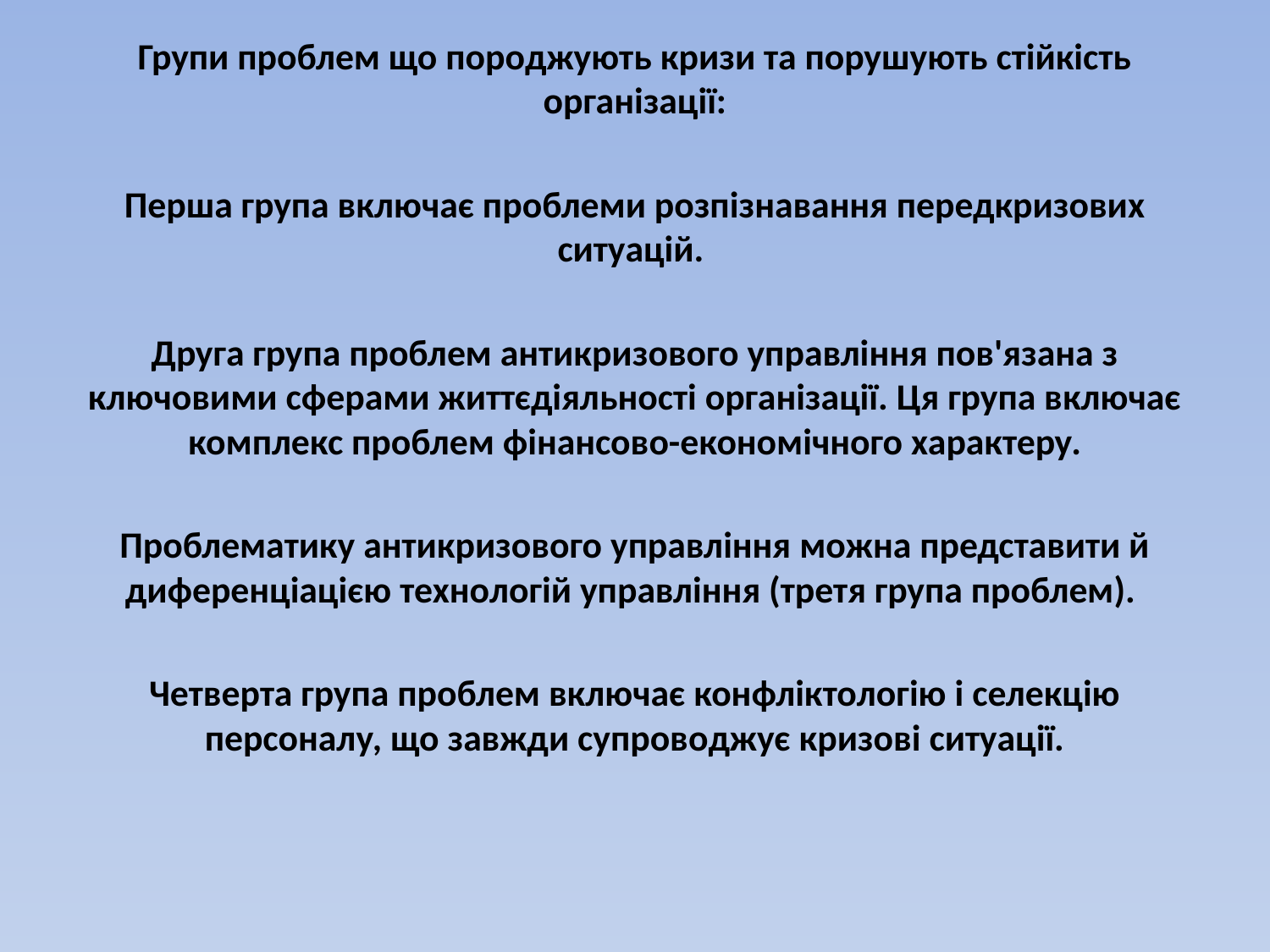

Групи проблем що породжують кризи та порушують стійкість організації:

Перша група включає проблеми розпізнавання передкризових ситуацій.

Друга група проблем антикризового управління пов'язана з ключовими сферами життєдіяльності організації. Ця група включає комплекс проблем фінансово-економічного характеру.

Проблематику антикризового управління можна представити й диференціацією технологій управління (третя група проблем).

Четверта група проблем включає конфліктологію і селекцію персоналу, що завжди супроводжує кризові ситуації.